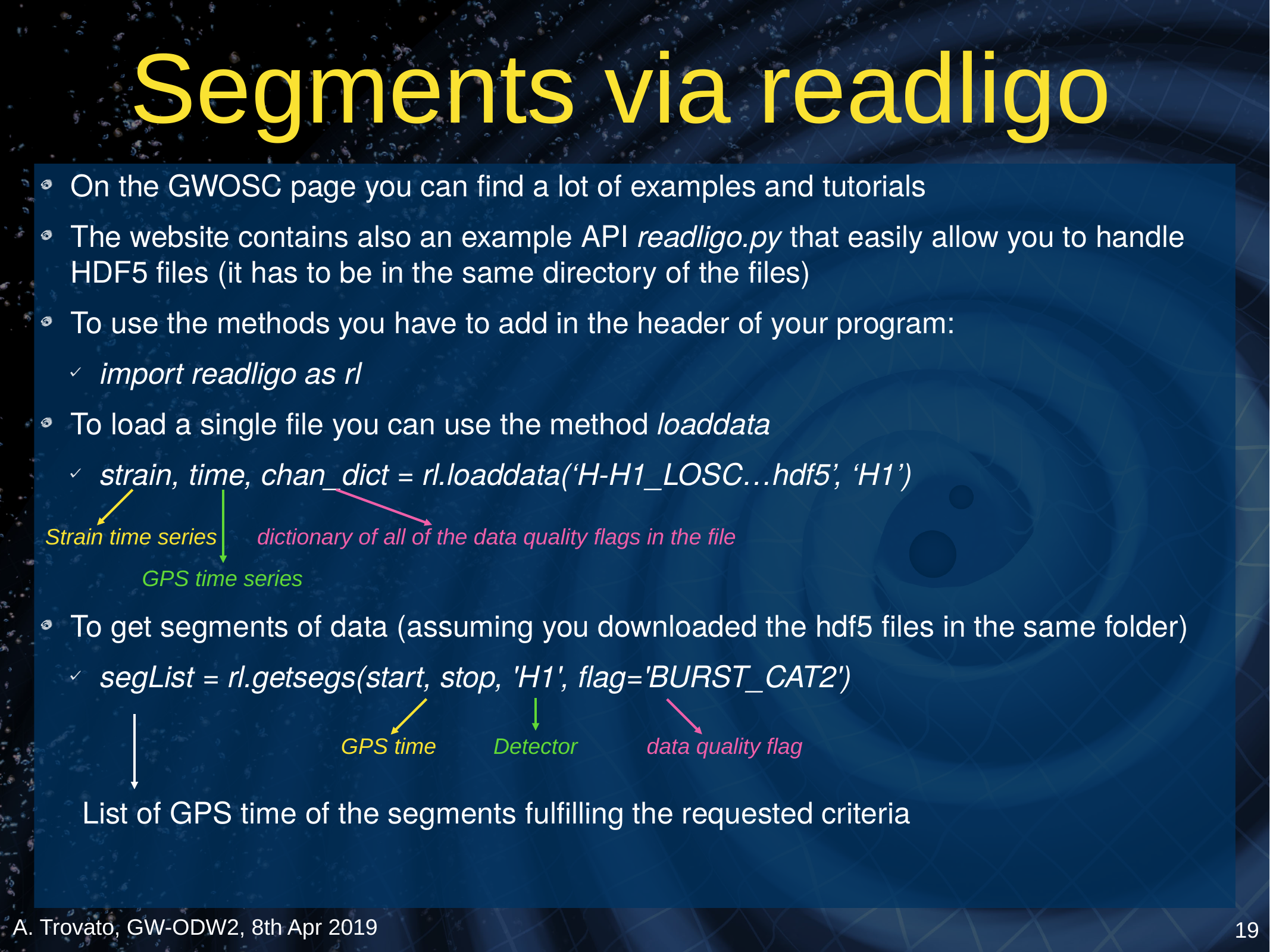

# Segments via readligo
On the GWOSC page you can find a lot of examples and tutorials
The website contains also an example API readligo.py that easily allow you to handle HDF5 files (it has to be in the same directory of the files)
To use the methods you have to add in the header of your program:
import readligo as rl
To load a single file you can use the method loaddata
strain, time, chan_dict = rl.loaddata(‘H-H1_LOSC…hdf5’, ‘H1’)

To get segments of data (assuming you downloaded the hdf5 files in the same folder)
segList = rl.getsegs(start, stop, 'H1', flag='BURST_CAT2')

Strain time series
dictionary of all of the data quality flags in the file
GPS time series

GPS time
Detector
data quality flag
List of GPS time of the segments fulfilling the requested criteria
19